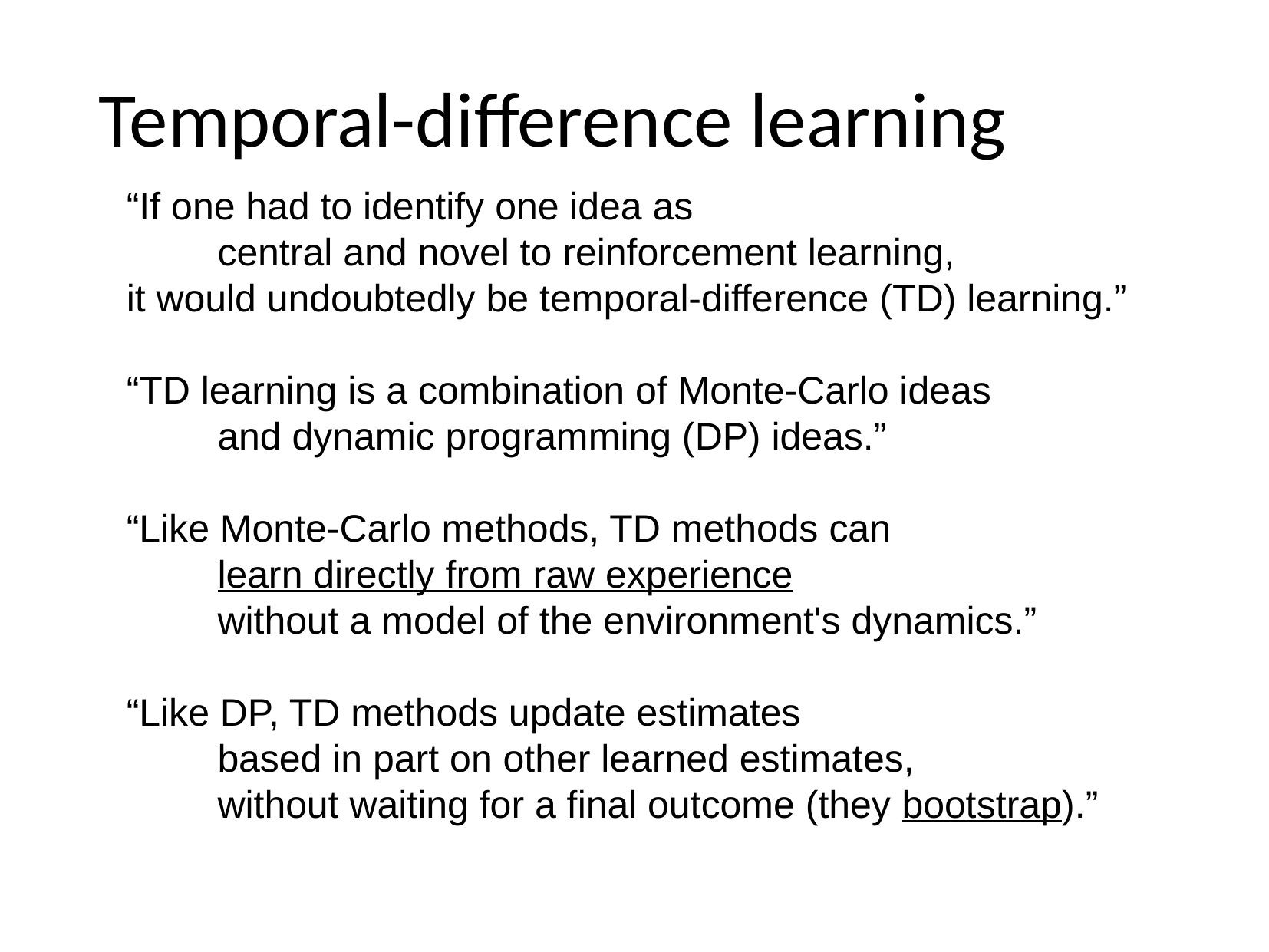

# Temporal-difference learning
“If one had to identify one idea as
	central and novel to reinforcement learning,
it would undoubtedly be temporal-difference (TD) learning.”

“TD learning is a combination of Monte-Carlo ideas
	and dynamic programming (DP) ideas.”

“Like Monte-Carlo methods, TD methods can
	learn directly from raw experience
	without a model of the environment's dynamics.”

“Like DP, TD methods update estimates
	based in part on other learned estimates,
	without waiting for a final outcome (they bootstrap).”